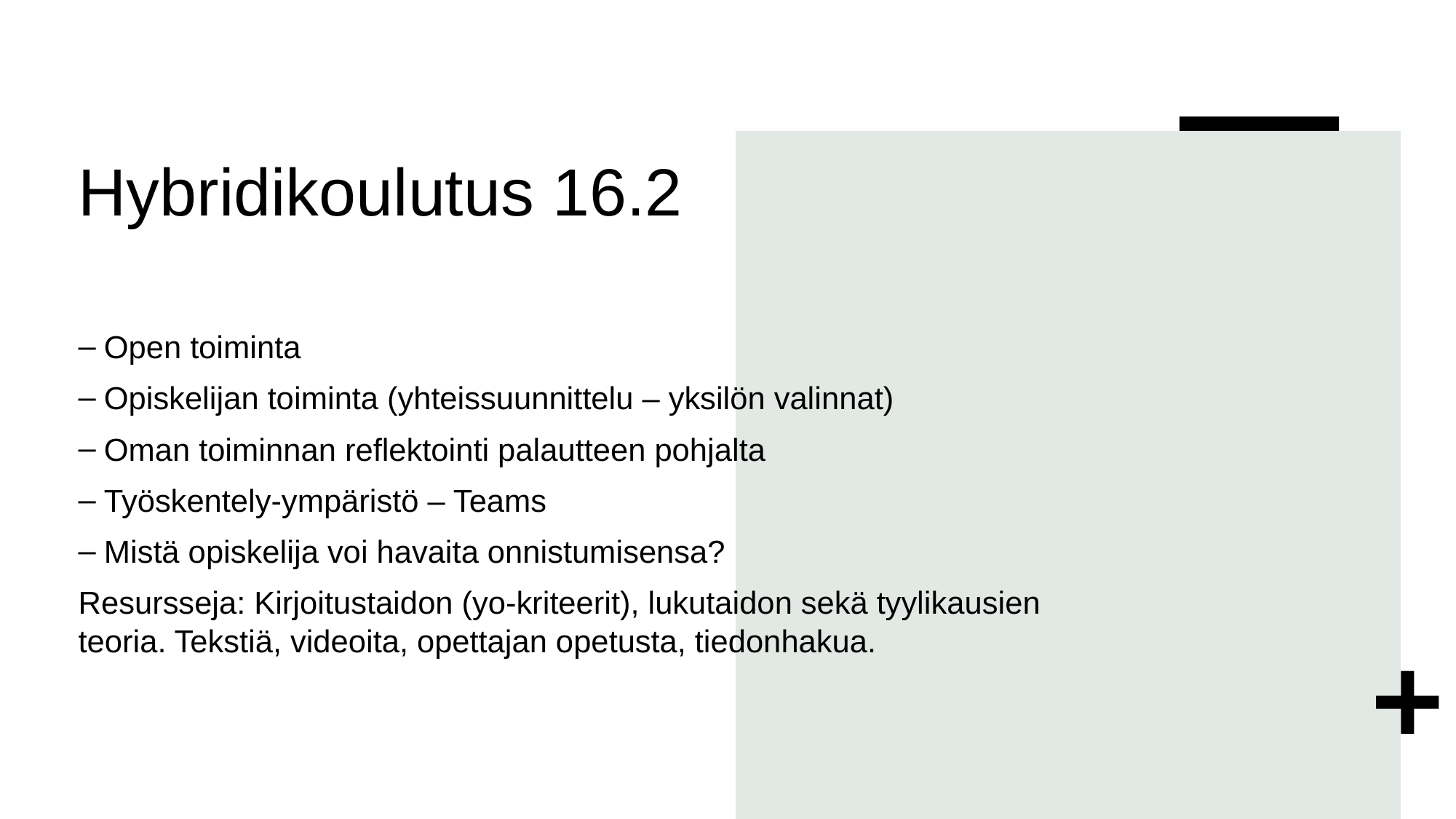

# Hybridikoulutus 16.2
Open toiminta
Opiskelijan toiminta (yhteissuunnittelu – yksilön valinnat)
Oman toiminnan reflektointi palautteen pohjalta
Työskentely-ympäristö – Teams
Mistä opiskelija voi havaita onnistumisensa?
Resursseja: Kirjoitustaidon (yo-kriteerit), lukutaidon sekä tyylikausien teoria. Tekstiä, videoita, opettajan opetusta, tiedonhakua.